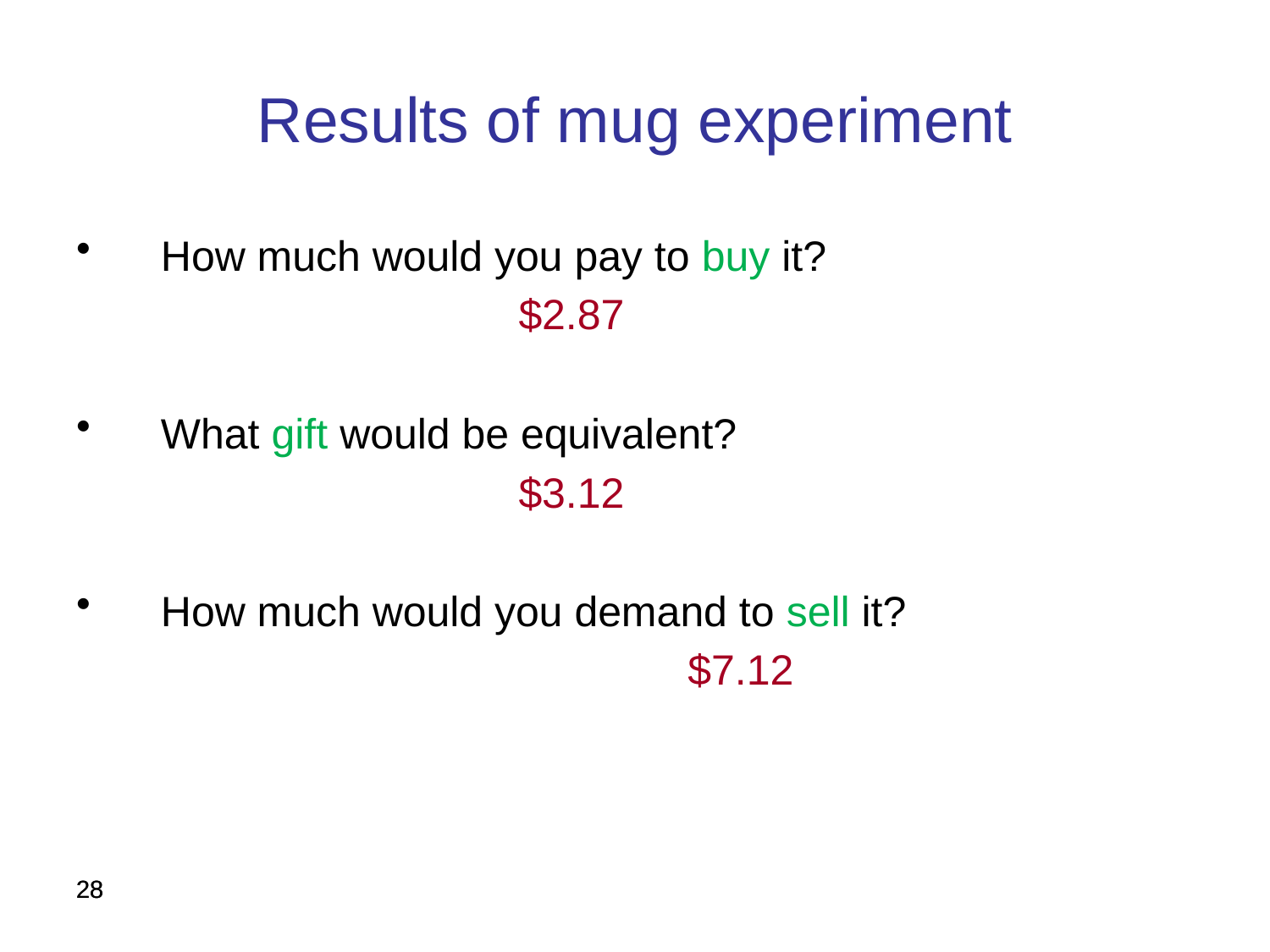

Results of mug experiment
How much would you pay to buy it?
$2.87

What gift would be equivalent?
$3.12

How much would you demand to sell it?
		$7.12
28
28